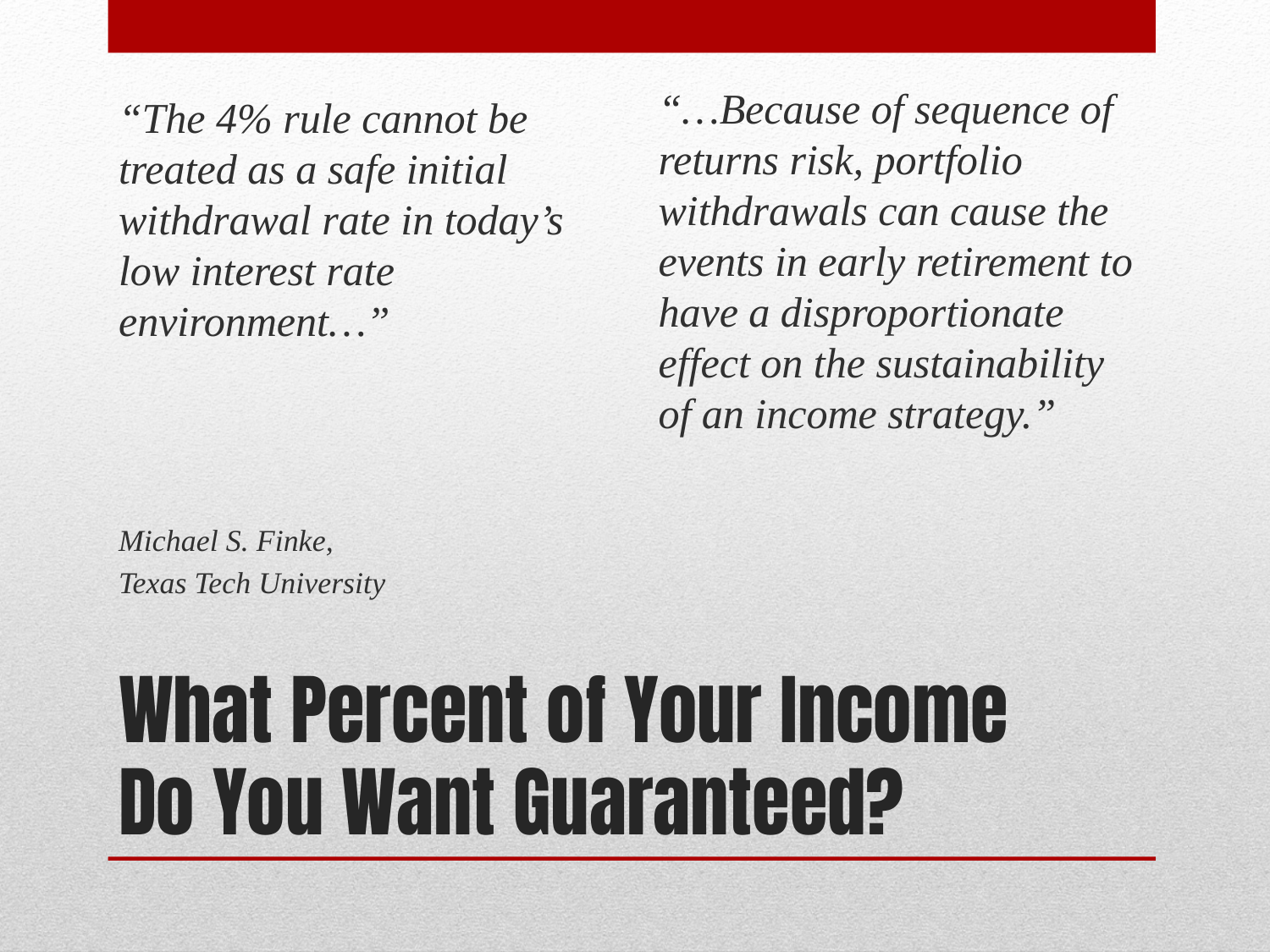

“…Because of sequence of returns risk, portfolio withdrawals can cause the events in early retirement to have a disproportionate effect on the sustainability of an income strategy.”
“The 4% rule cannot be treated as a safe initial withdrawal rate in today’s low interest rate environment…”

Michael S. Finke,
Texas Tech University

# What Percent of Your Income Do You Want Guaranteed?